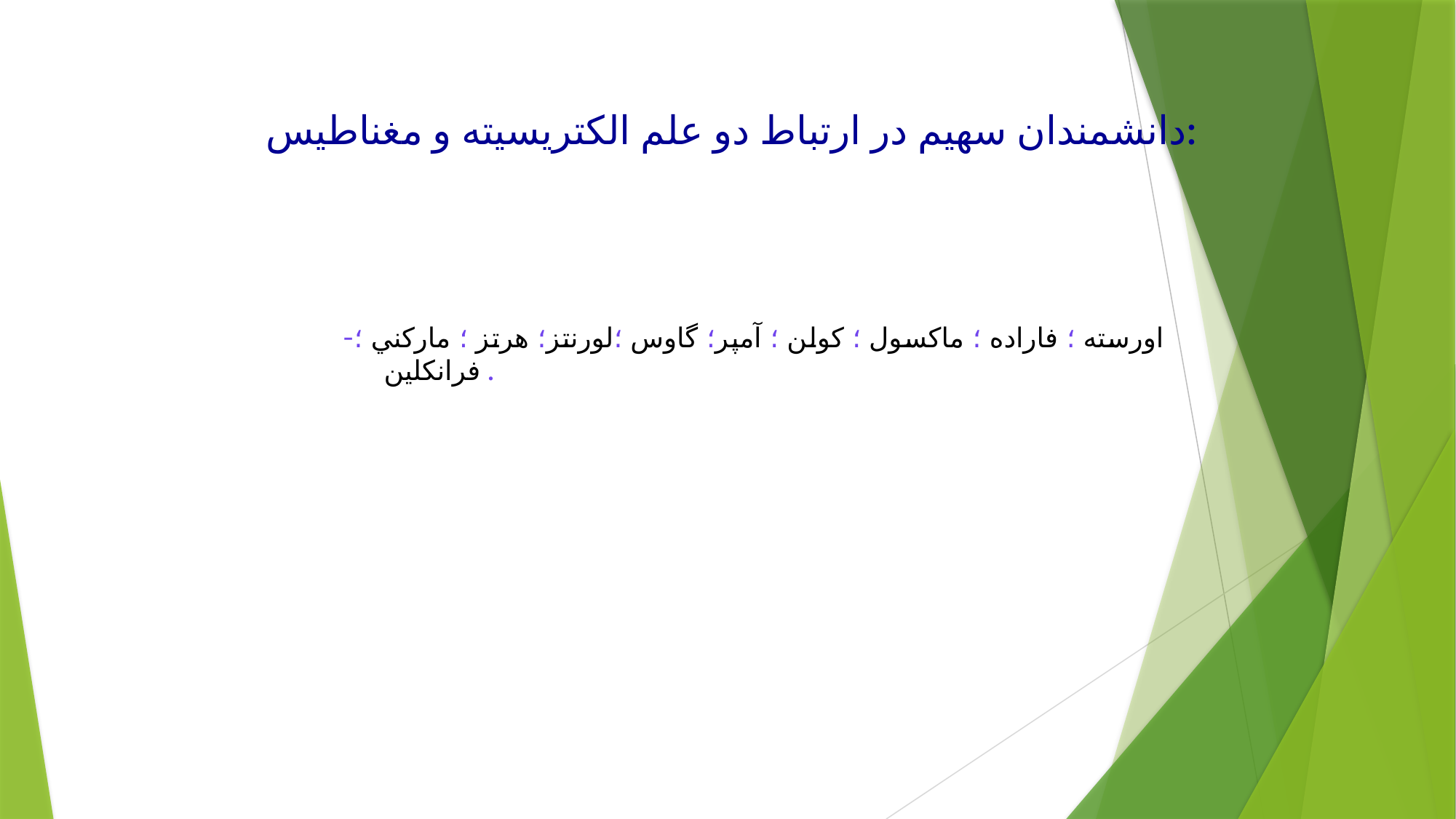

# دانشمندان سهيم در ارتباط دو علم الکتريسيته و مغناطيس:
-اورسته ؛ فاراده ؛ ماکسول ؛ کولن ؛ آمپر؛ گاوس ؛لورنتز؛ هرتز ؛ مارکني ؛ فرانکلين .